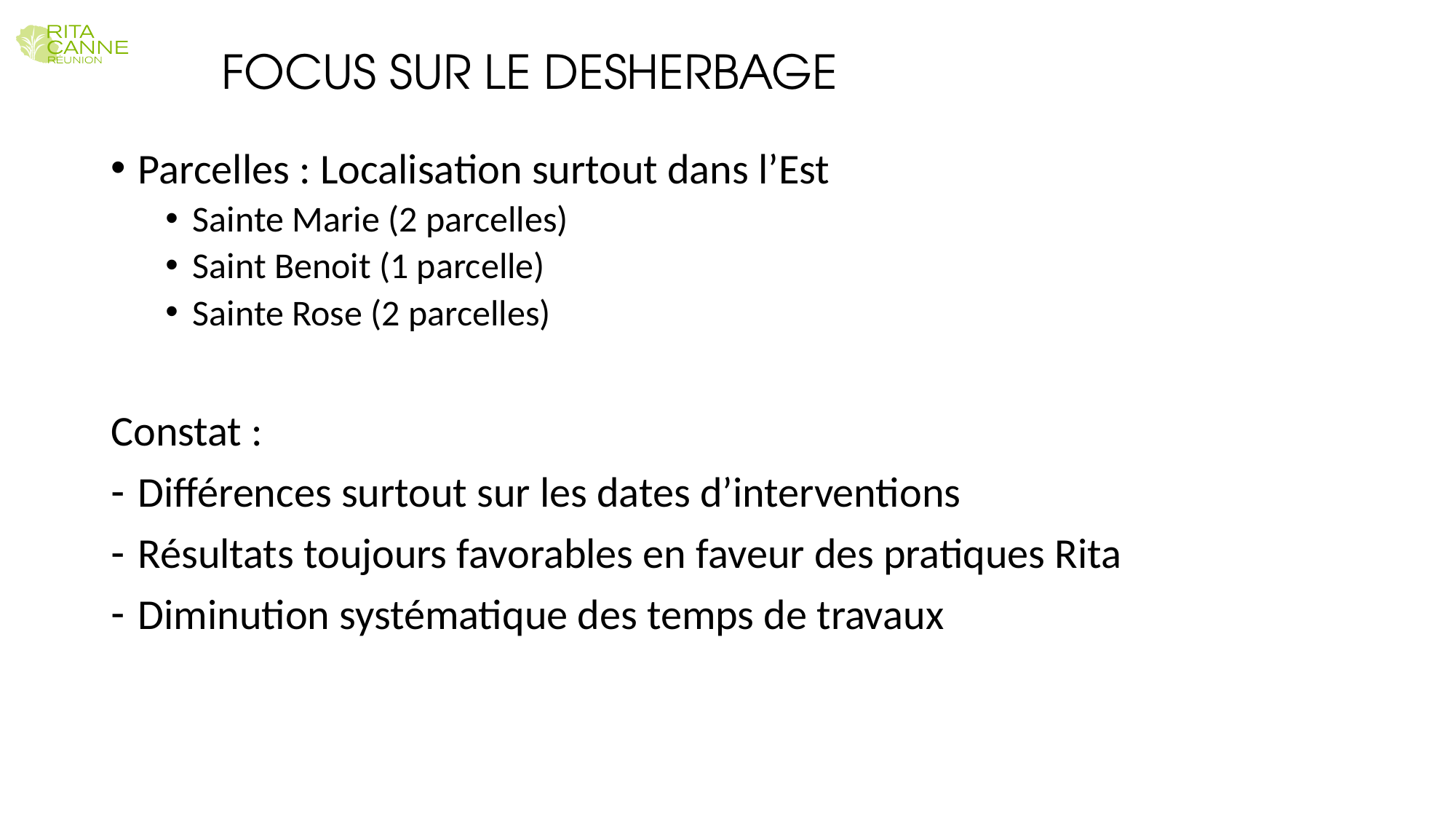

# FOCUS SUR LE DESHERBAGE
Parcelles : Localisation surtout dans l’Est
Sainte Marie (2 parcelles)
Saint Benoit (1 parcelle)
Sainte Rose (2 parcelles)

Constat :
Différences surtout sur les dates d’interventions
Résultats toujours favorables en faveur des pratiques Rita
Diminution systématique des temps de travaux